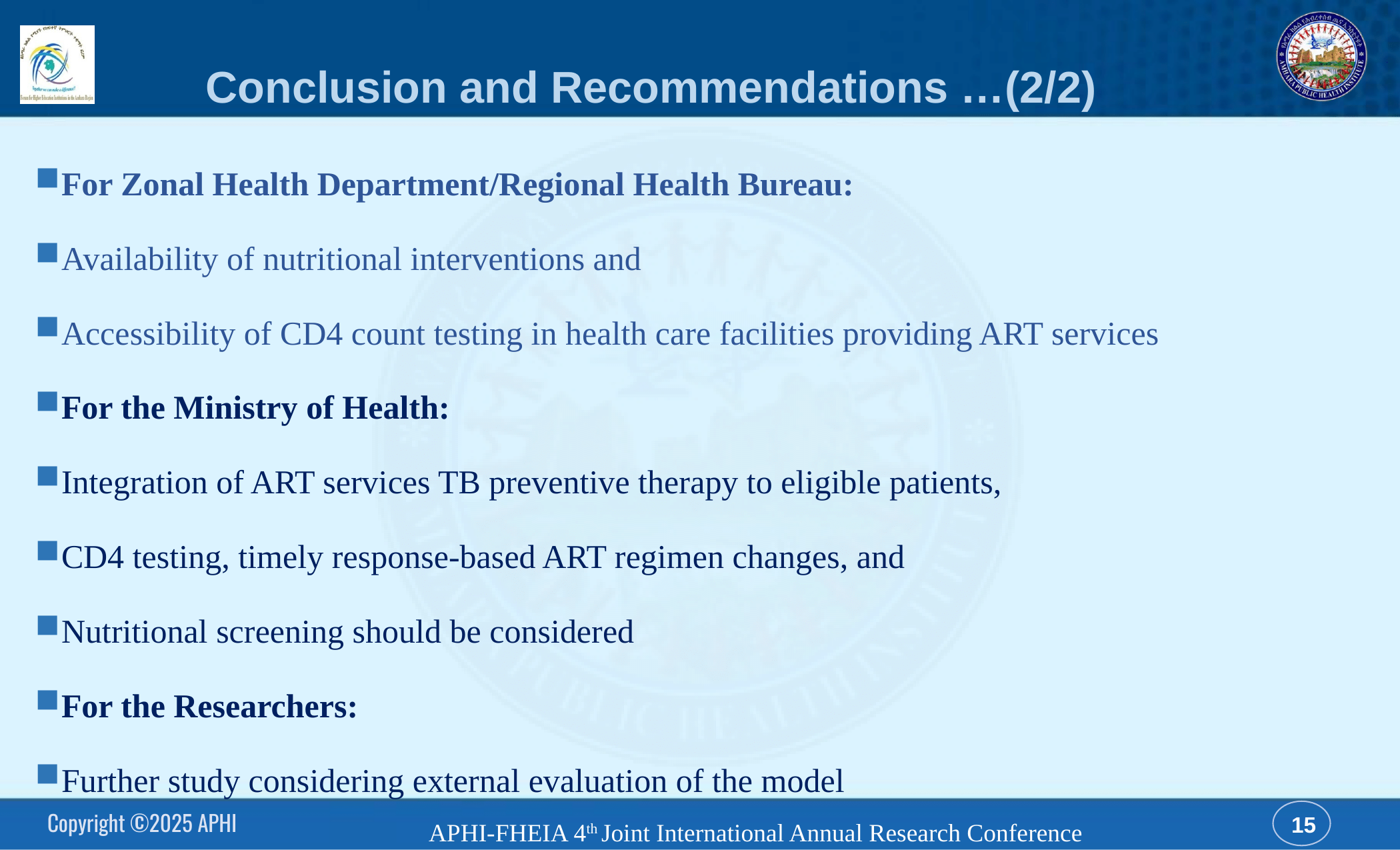

# Conclusion and Recommendations …(2/2)
For Zonal Health Department/Regional Health Bureau:
Availability of nutritional interventions and
Accessibility of CD4 count testing in health care facilities providing ART services
For the Ministry of Health:
Integration of ART services TB preventive therapy to eligible patients,
CD4 testing, timely response-based ART regimen changes, and
Nutritional screening should be considered
For the Researchers:
Further study considering external evaluation of the model
APHI-FHEIA 4th Joint International Annual Research Conference
15